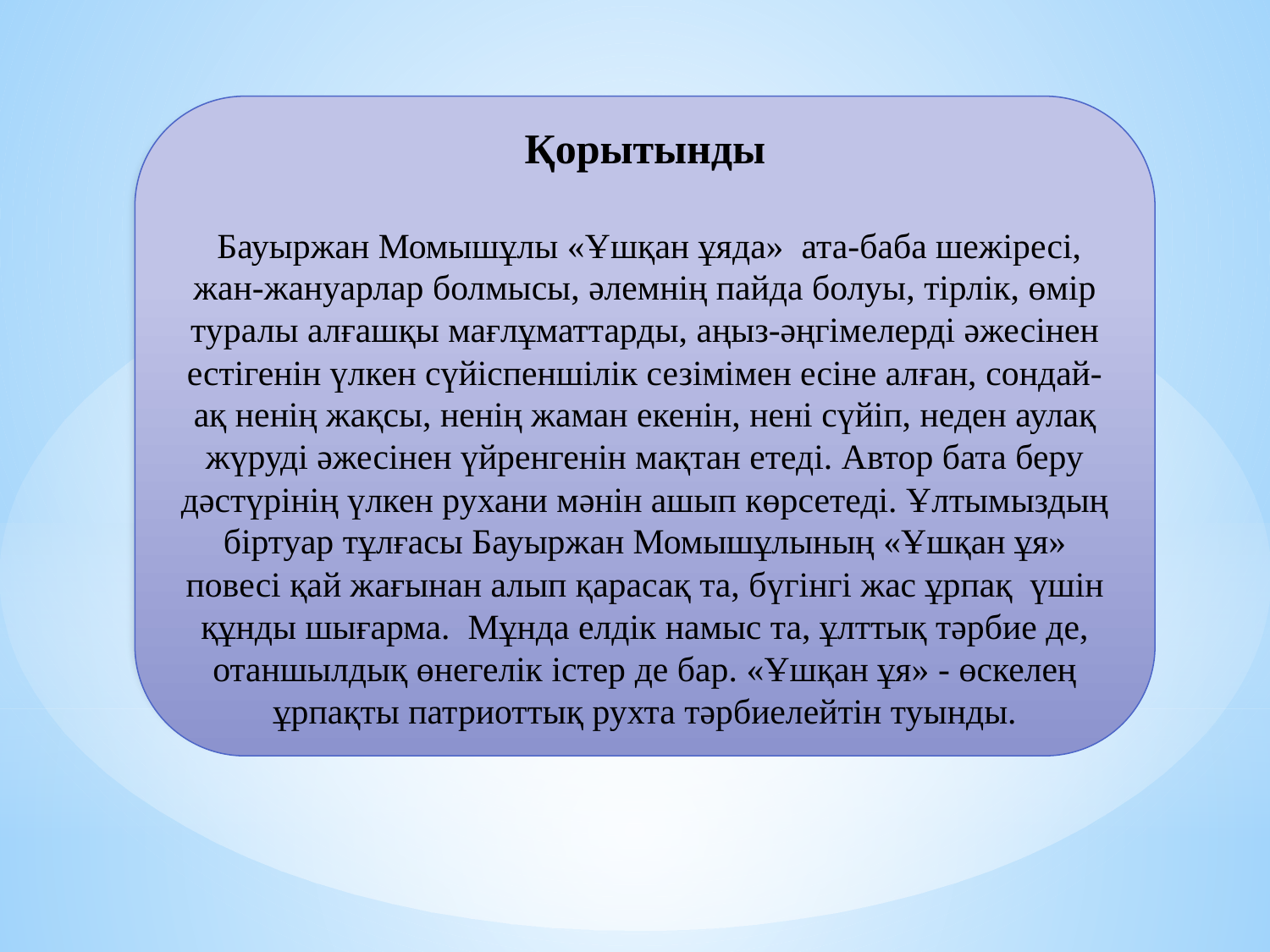

Қорытынды

 Бауыржан Момышұлы «Ұшқан ұяда»  ата-баба шежіресі, жан-жануарлар болмысы, әлемнің пайда болуы, тірлік, өмір туралы алғашқы мағлұматтарды, аңыз-әңгімелерді әжесінен естігенін үлкен сүйіспеншілік сезімімен есіне алған, сондай-ақ ненің жақсы, ненің жаман екенін, нені сүйіп, неден аулақ жүруді әжесінен үйренгенін мақтан етеді. Автор бата беру дәстүрінің үлкен рухани мәнін ашып көрсетеді. Ұлтымыздың біртуар тұлғасы Бауыржан Момышұлының «Ұшқан ұя» повесі қай жағынан алып қарасақ та, бүгінгі жас ұрпақ  үшін құнды шығарма.  Мұнда елдік намыс та, ұлттық тәрбие де, отаншылдық өнегелік істер де бар. «Ұшқан ұя» - өскелең ұрпақты патриоттық рухта тәрбиелейтін туынды.